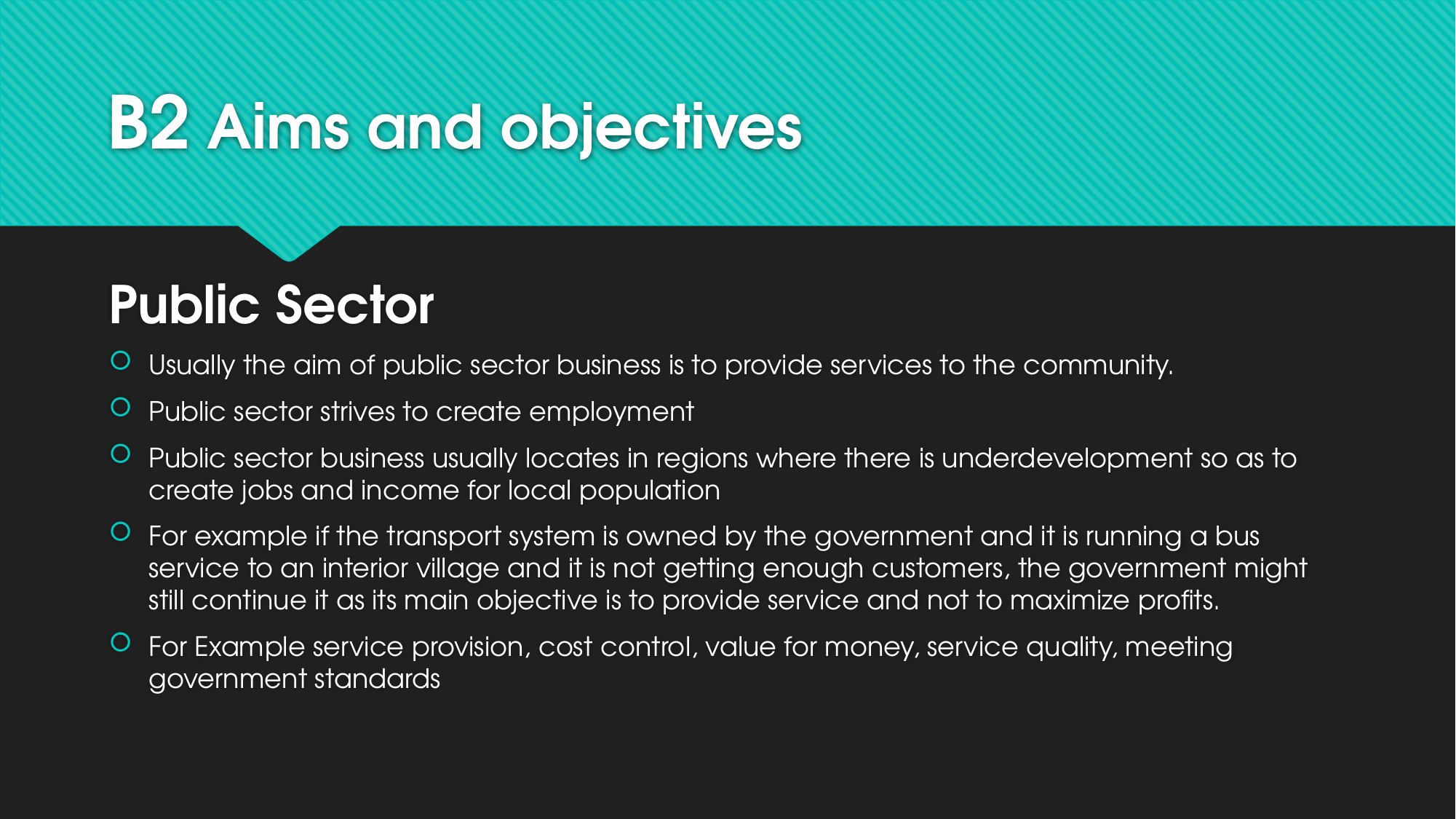

# B2 Aims and objectives
Public Sector
Usually the aim of public sector business is to provide services to the community.
Public sector strives to create employment
Public sector business usually locates in regions where there is underdevelopment so as to create jobs and income for local population
For example if the transport system is owned by the government and it is running a bus service to an interior village and it is not getting enough customers, the government might still continue it as its main objective is to provide service and not to maximize profits.
For Example service provision, cost control, value for money, service quality, meeting government standards